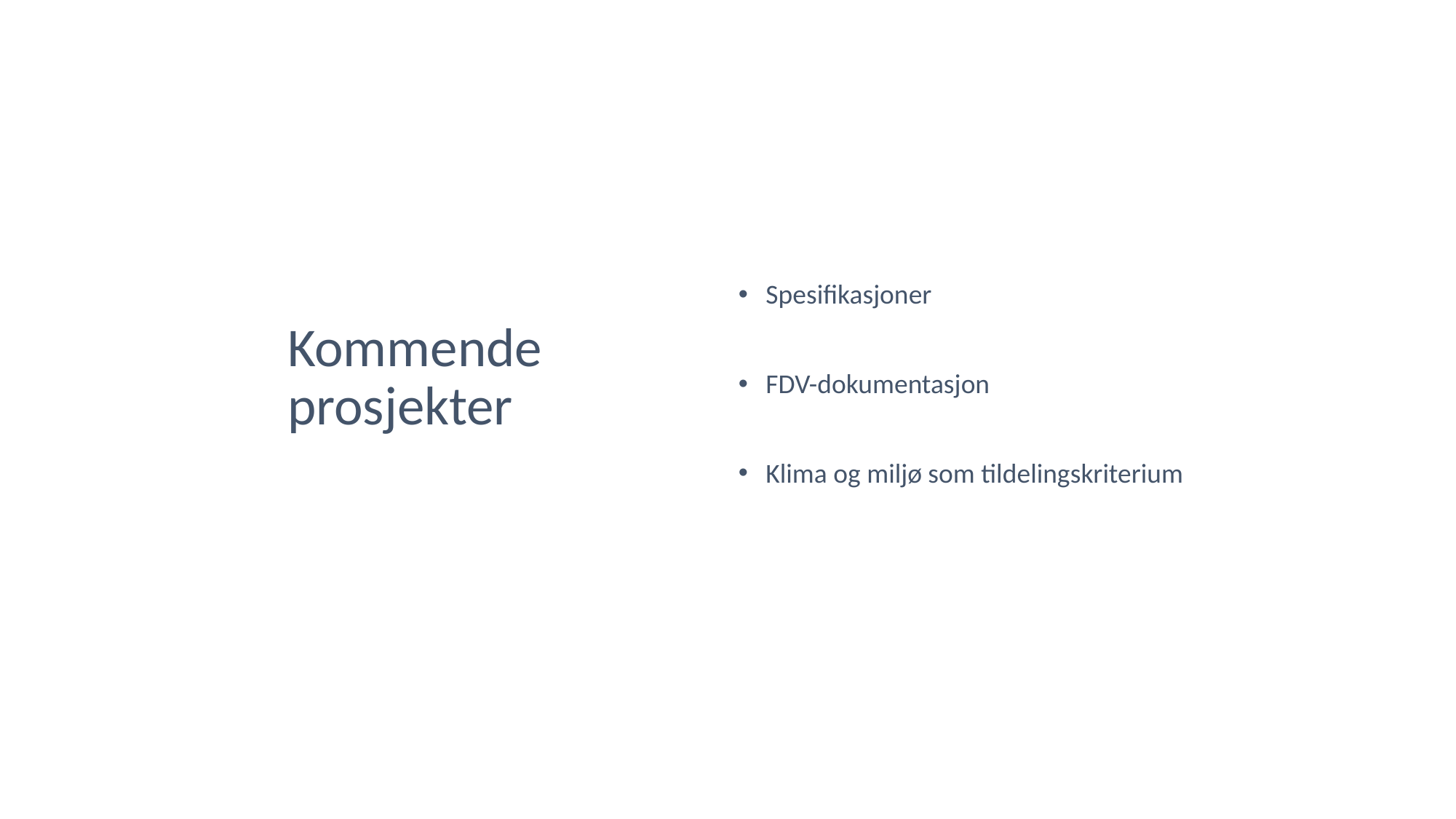

# Kommende prosjekter
Spesifikasjoner

FDV-dokumentasjon

Klima og miljø som tildelingskriterium